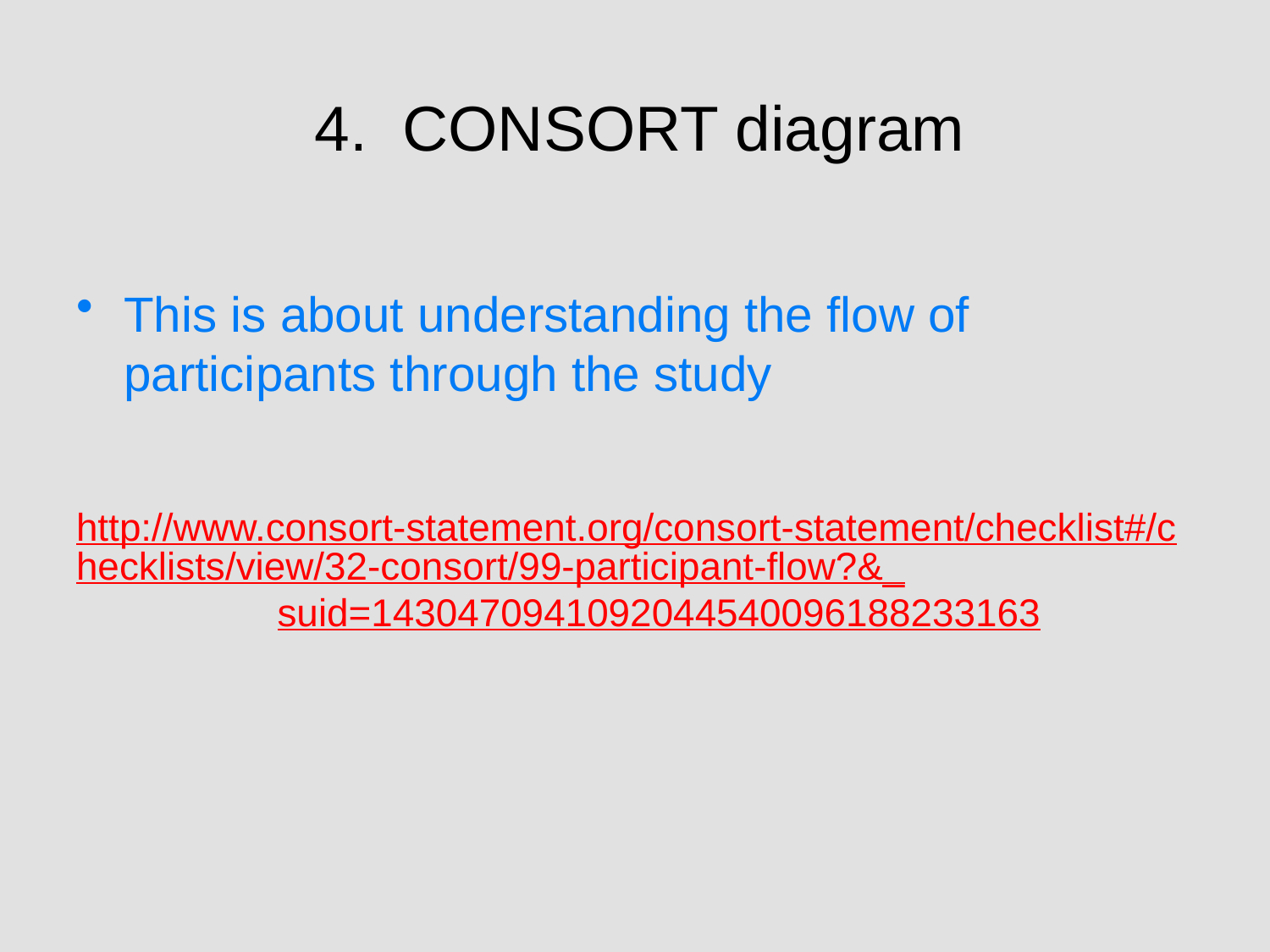

4.  CONSORT diagram

This is about understanding the flow of participants through the study

http://www.consort-statement.org/consort-statement/checklist#/checklists/view/32-consort/99-participant-flow?&_suid=1430470941092044540096188233163